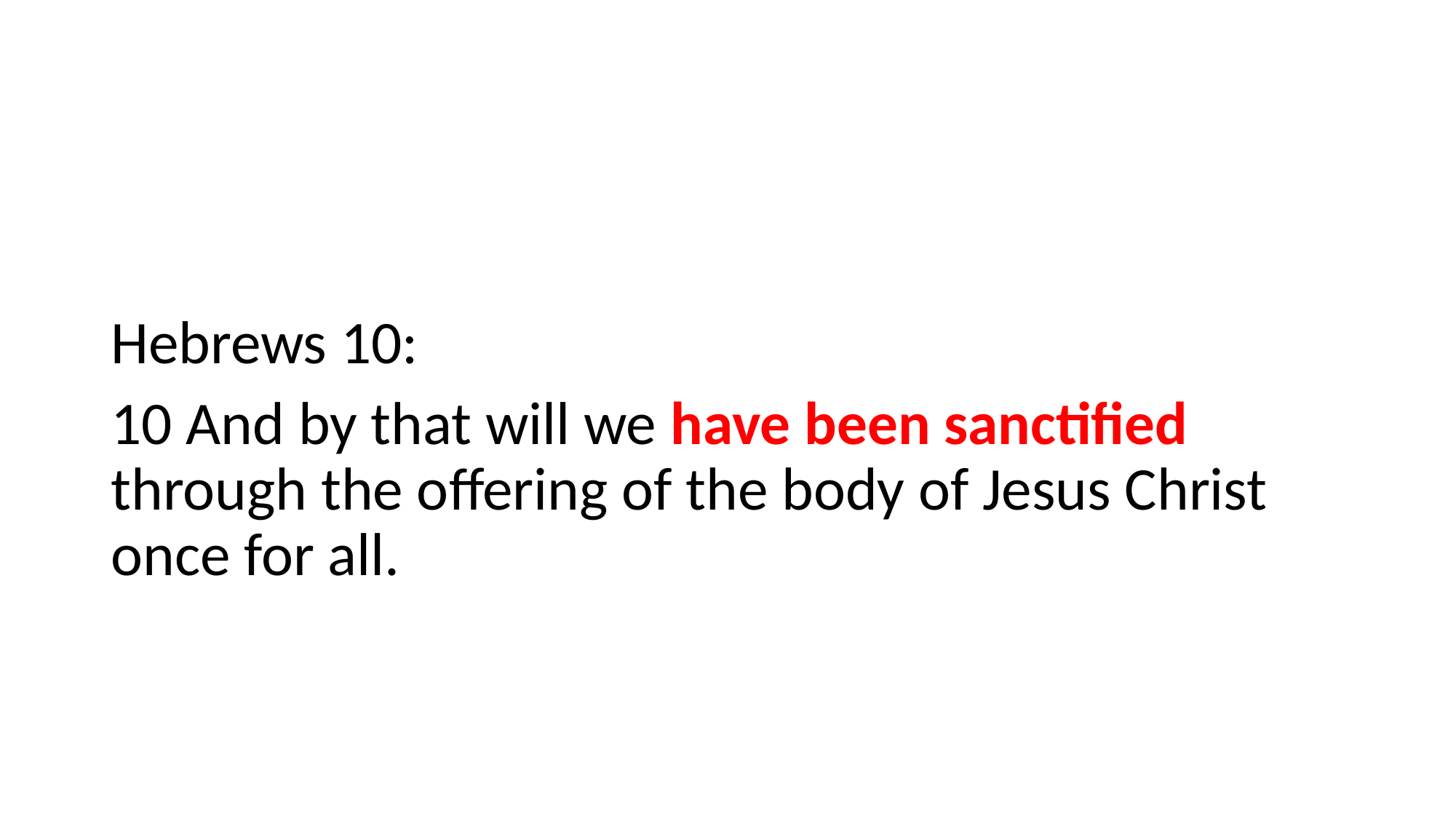

#

Hebrews 10:
10 And by that will we have been sanctified through the offering of the body of Jesus Christ once for all.